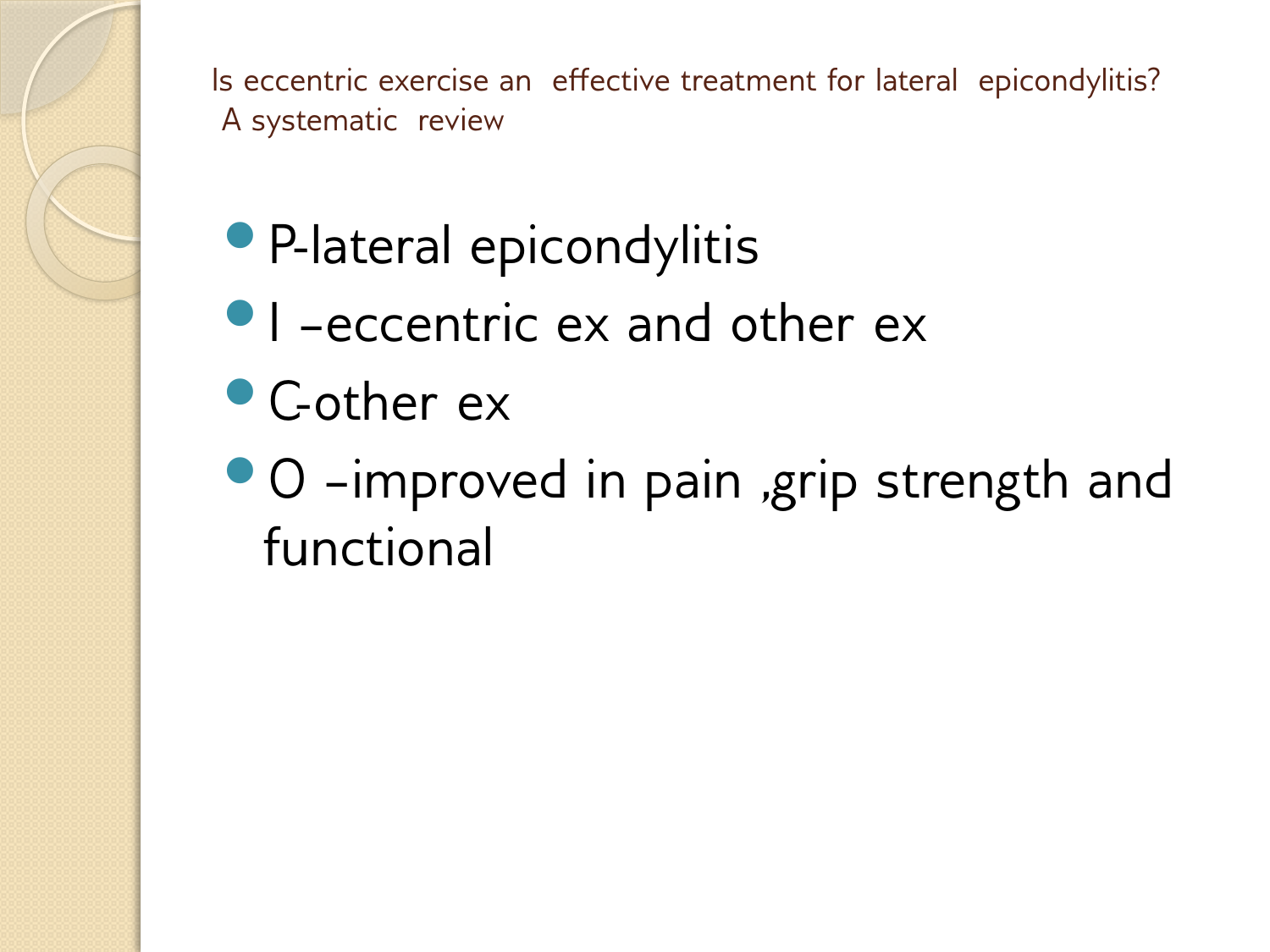

# Is eccentric exercise an  effective treatment for lateral  epicondylitis? A systematic  review
P-lateral epicondylitis
I –eccentric ex and other ex
C-other ex
O –improved in pain ,grip strength and functional